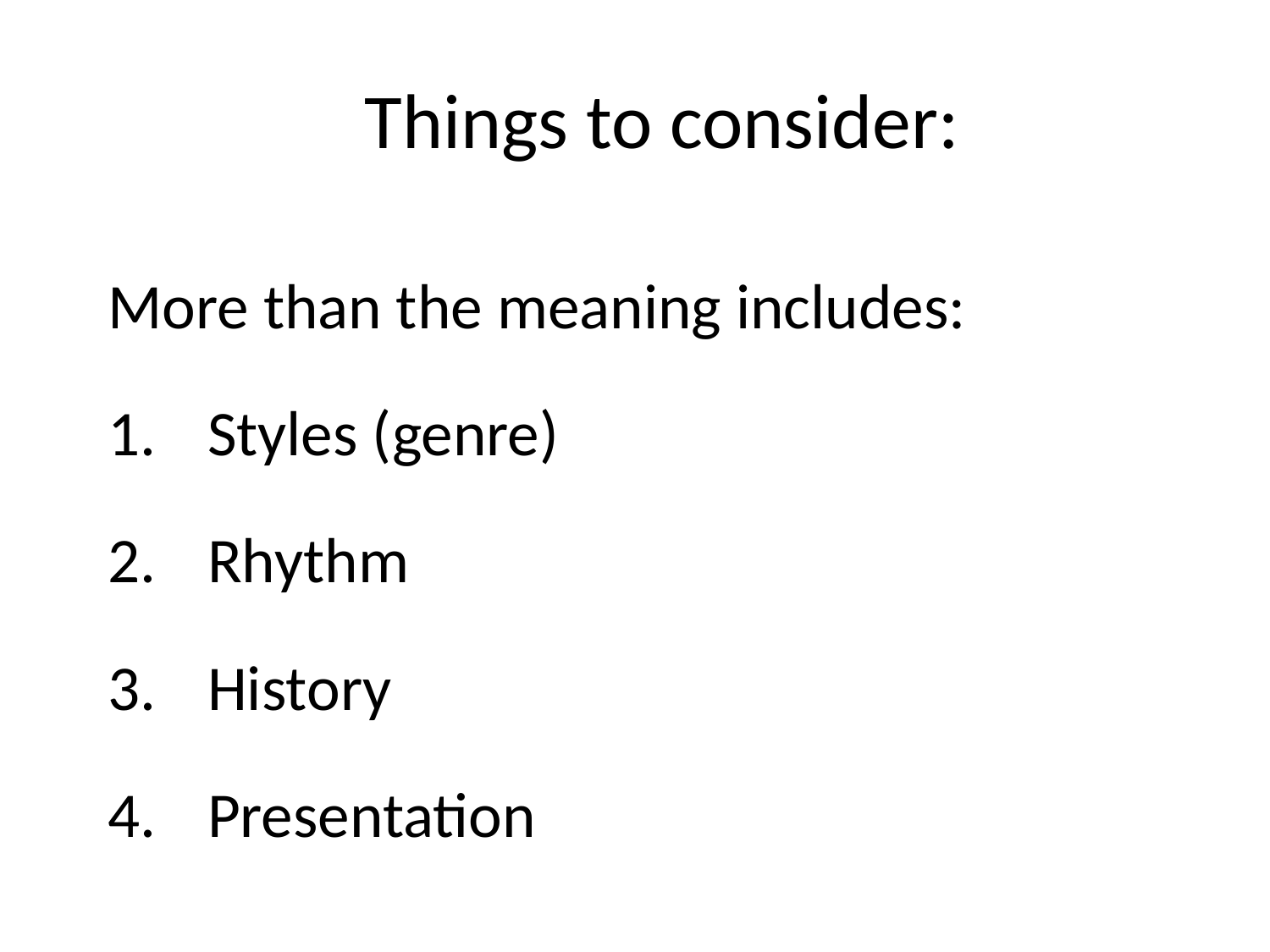

# Things to consider:
More than the meaning includes:
Styles (genre)
Rhythm
History
Presentation